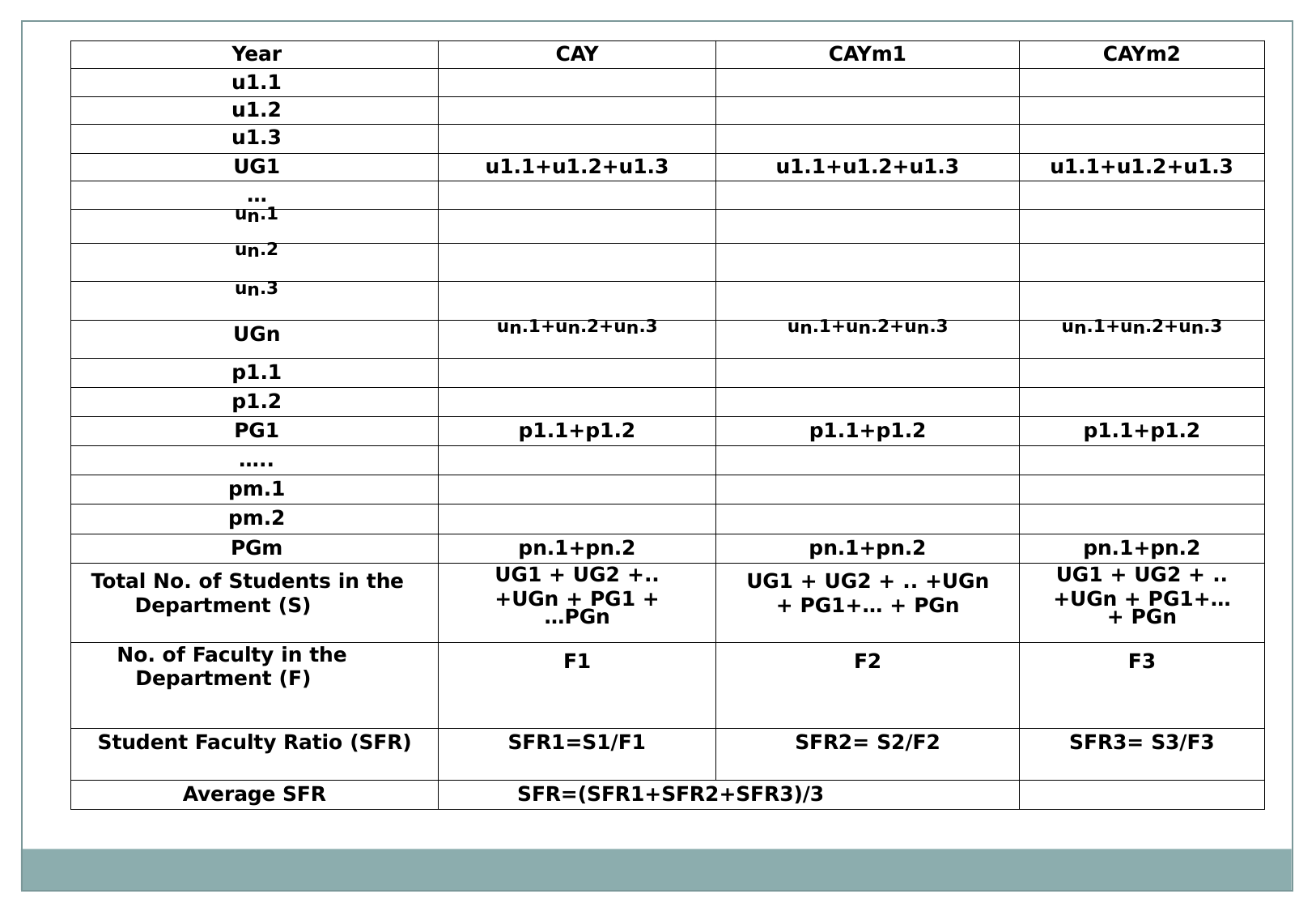

| Year | CAY | CAYm1 | CAYm2 |
| --- | --- | --- | --- |
| u1.1 |  |  |  |
| u1.2 |  |  |  |
| u1.3 |  |  |  |
| UG1 | u1.1+u1.2+u1.3 | u1.1+u1.2+u1.3 | u1.1+u1.2+u1.3 |
| … |  |  |  |
| un.1 |  |  |  |
| un.2 |  |  |  |
| un.3 |  |  |  |
| UGn | un.1+un.2+un.3 | un.1+un.2+un.3 | un.1+un.2+un.3 |
| p1.1 |  |  |  |
| p1.2 |  |  |  |
| PG1 | p1.1+p1.2 | p1.1+p1.2 | p1.1+p1.2 |
| ….. |  |  |  |
| pm.1 |  |  |  |
| pm.2 |  |  |  |
| PGm | pn.1+pn.2 | pn.1+pn.2 | pn.1+pn.2 |
| Total No. of Students in the Department (S) | UG1 + UG2 +.. +UGn + PG1 + …PGn | UG1 + UG2 + .. +UGn + PG1+… + PGn | UG1 + UG2 + .. +UGn + PG1+… + PGn |
| No. of Faculty in the Department (F) | F1 | F2 | F3 |
| Student Faculty Ratio (SFR) | SFR1=S1/F1 | SFR2= S2/F2 | SFR3= S3/F3 |
| Average SFR | SFR=(SFR1+SFR2+SFR3)/3 |  |  |
121